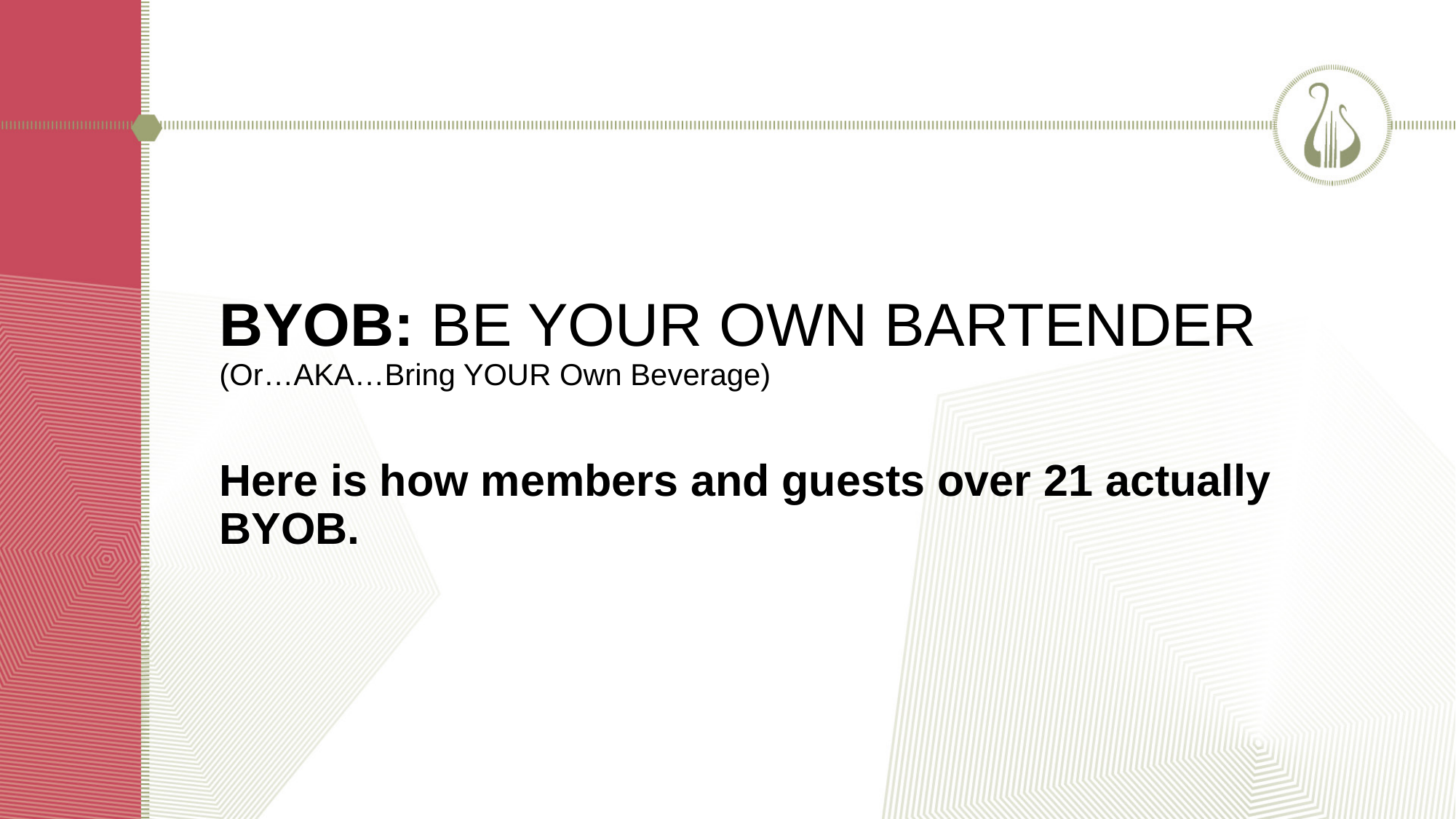

BYOB: BE YOUR OWN BARTENDER
(Or…AKA…Bring YOUR Own Beverage)
Here is how members and guests over 21 actually BYOB.